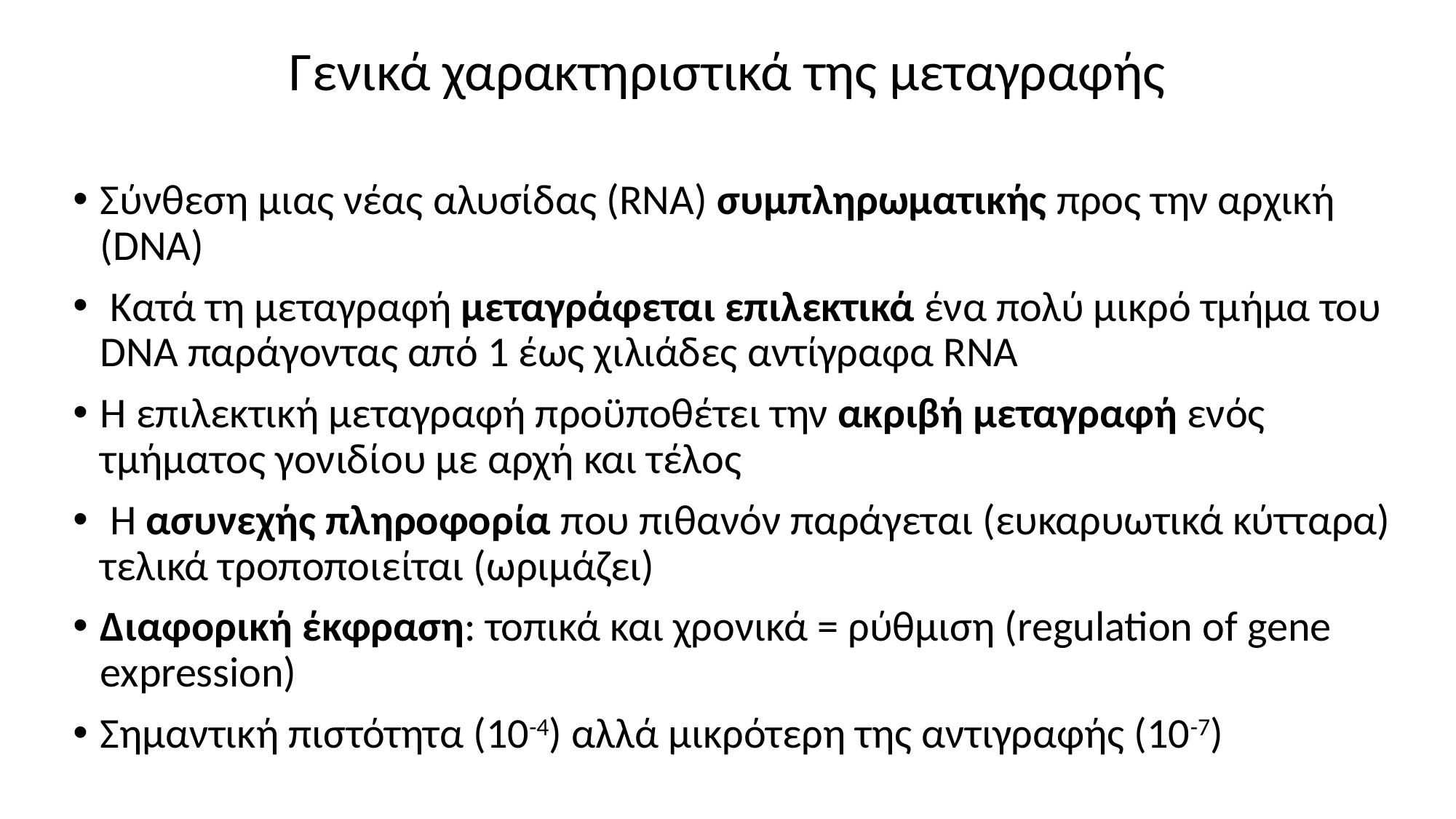

# Γενικά χαρακτηριστικά της μεταγραφής
Σύνθεση μιας νέας αλυσίδας (RNA) συμπληρωματικής προς την αρχική (DNA)
 Κατά τη μεταγραφή μεταγράφεται επιλεκτικά ένα πολύ μικρό τμήμα του DNA παράγοντας από 1 έως χιλιάδες αντίγραφα RNA
Η επιλεκτική μεταγραφή προϋποθέτει την ακριβή μεταγραφή ενός τμήματος γονιδίου με αρχή και τέλος
 Η ασυνεχής πληροφορία που πιθανόν παράγεται (ευκαρυωτικά κύτταρα) τελικά τροποποιείται (ωριμάζει)
Διαφορική έκφραση: τοπικά και χρονικά = ρύθμιση (regulation of gene expression)
Σημαντική πιστότητα (10-4) αλλά μικρότερη της αντιγραφής (10-7)